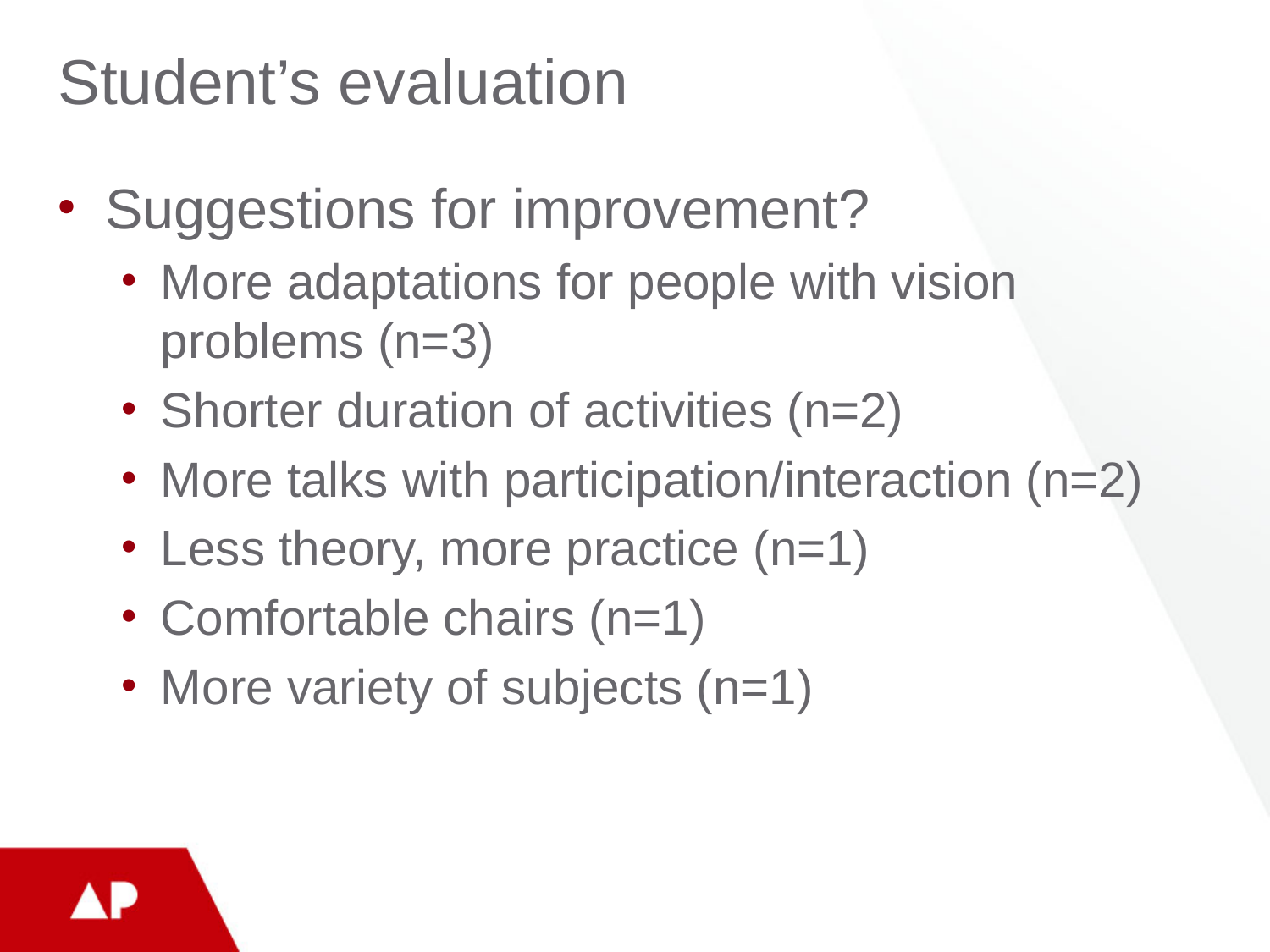

# Student’s evaluation
Suggestions for improvement?
More adaptations for people with vision problems (n=3)
Shorter duration of activities (n=2)
More talks with participation/interaction (n=2)
Less theory, more practice (n=1)
Comfortable chairs (n=1)
More variety of subjects (n=1)